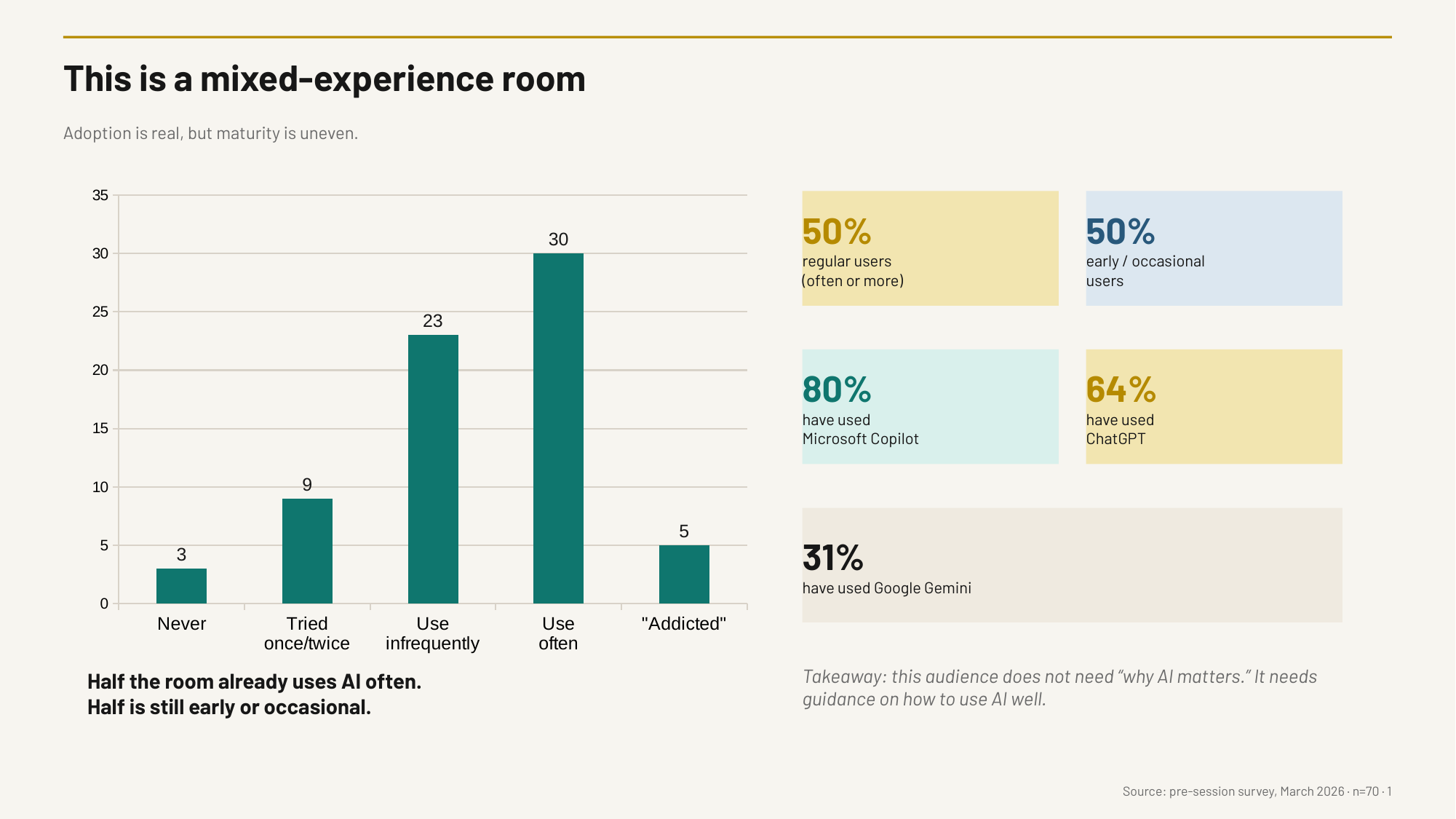

This is a mixed-experience room
Adoption is real, but maturity is uneven.

### Chart

| Category | Respondents |
|---|---|
| Never | 3.0 |
| Tried
once/twice | 9.0 |
| Use
infrequently | 23.0 |
| Use
often | 30.0 |
| "Addicted" | 5.0 |
50%
regular users
(often or more)
50%
early / occasional
users
80%
have used
Microsoft Copilot
64%
have used
ChatGPT
31%
have used Google Gemini
Takeaway: this audience does not need “why AI matters.” It needs guidance on how to use AI well.
Half the room already uses AI often.
Half is still early or occasional.
Source: pre-session survey, March 2026 · n=70 · 1